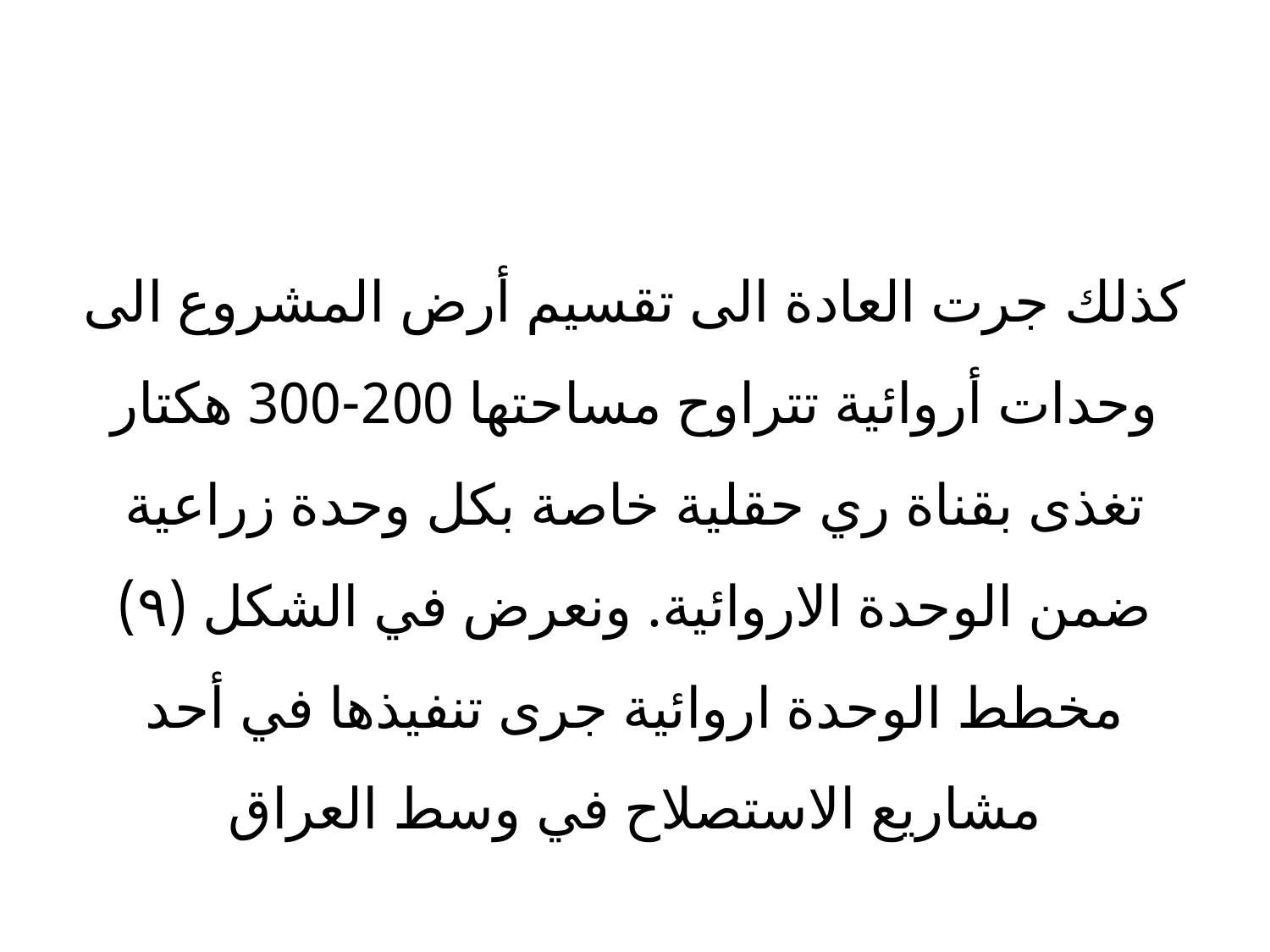

كذلك جرت العادة الى تقسيم أرض المشروع الى وحدات أروائية تتراوح مساحتها 200-300 هكتار تغذى بقناة ري حقلية خاصة بكل وحدة زراعية ضمن الوحدة الاروائية. ونعرض في الشكل (۹) مخطط الوحدة اروائية جرى تنفيذها في أحد مشاريع الاستصلاح في وسط العراق